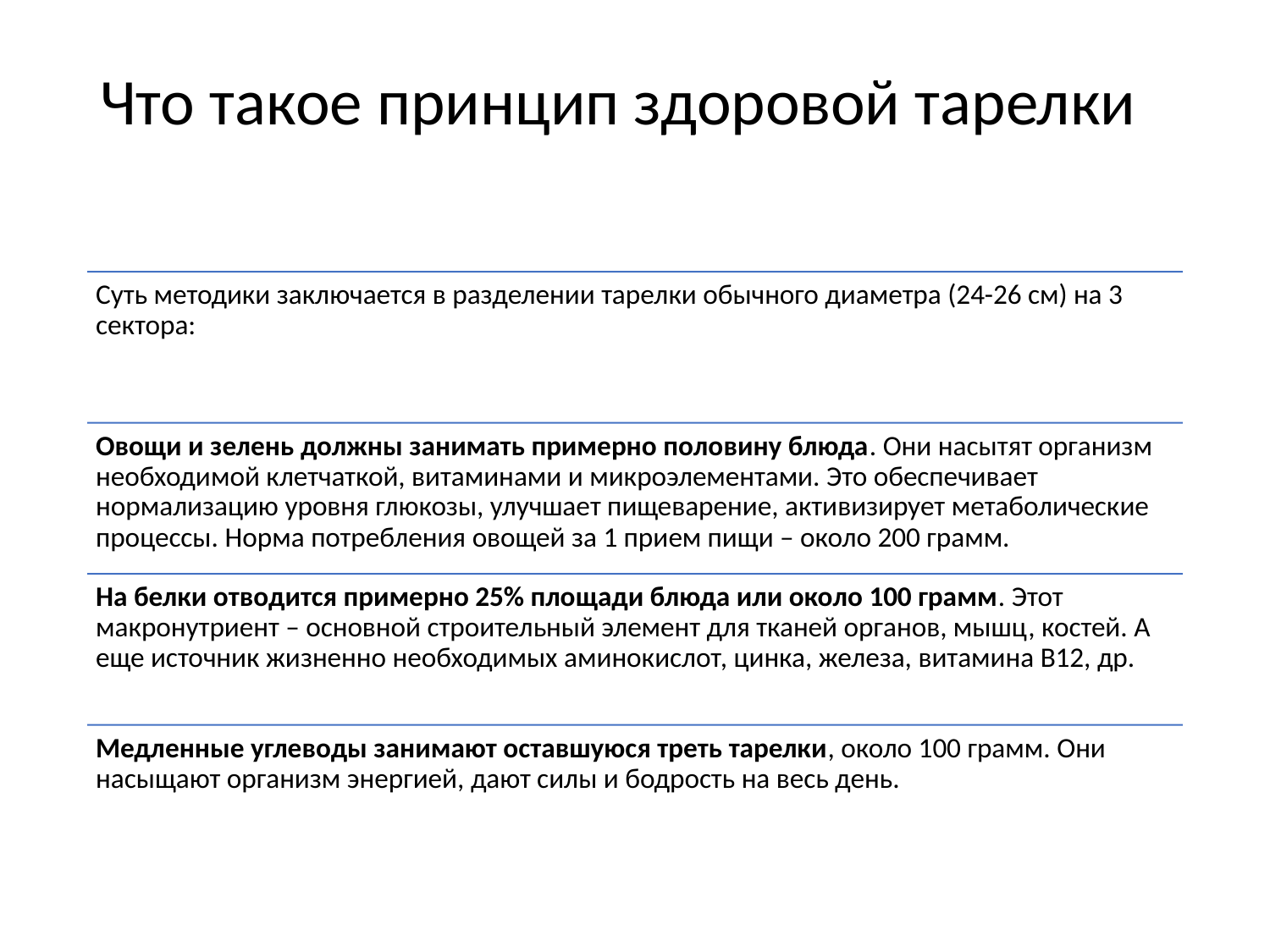

# Что такое принцип здоровой тарелки
Суть методики заключается в разделении тарелки обычного диаметра (24-26 см) на 3 сектора:
Овощи и зелень должны занимать примерно половину блюда. Они насытят организм необходимой клетчаткой, витаминами и микроэлементами. Это обеспечивает нормализацию уровня глюкозы, улучшает пищеварение, активизирует метаболические процессы. Норма потребления овощей за 1 прием пищи – около 200 грамм.
На белки отводится примерно 25% площади блюда или около 100 грамм. Этот макронутриент – основной строительный элемент для тканей органов, мышц, костей. А еще источник жизненно необходимых аминокислот, цинка, железа, витамина B12, др.
Медленные углеводы занимают оставшуюся треть тарелки, около 100 грамм. Они насыщают организм энергией, дают силы и бодрость на весь день.